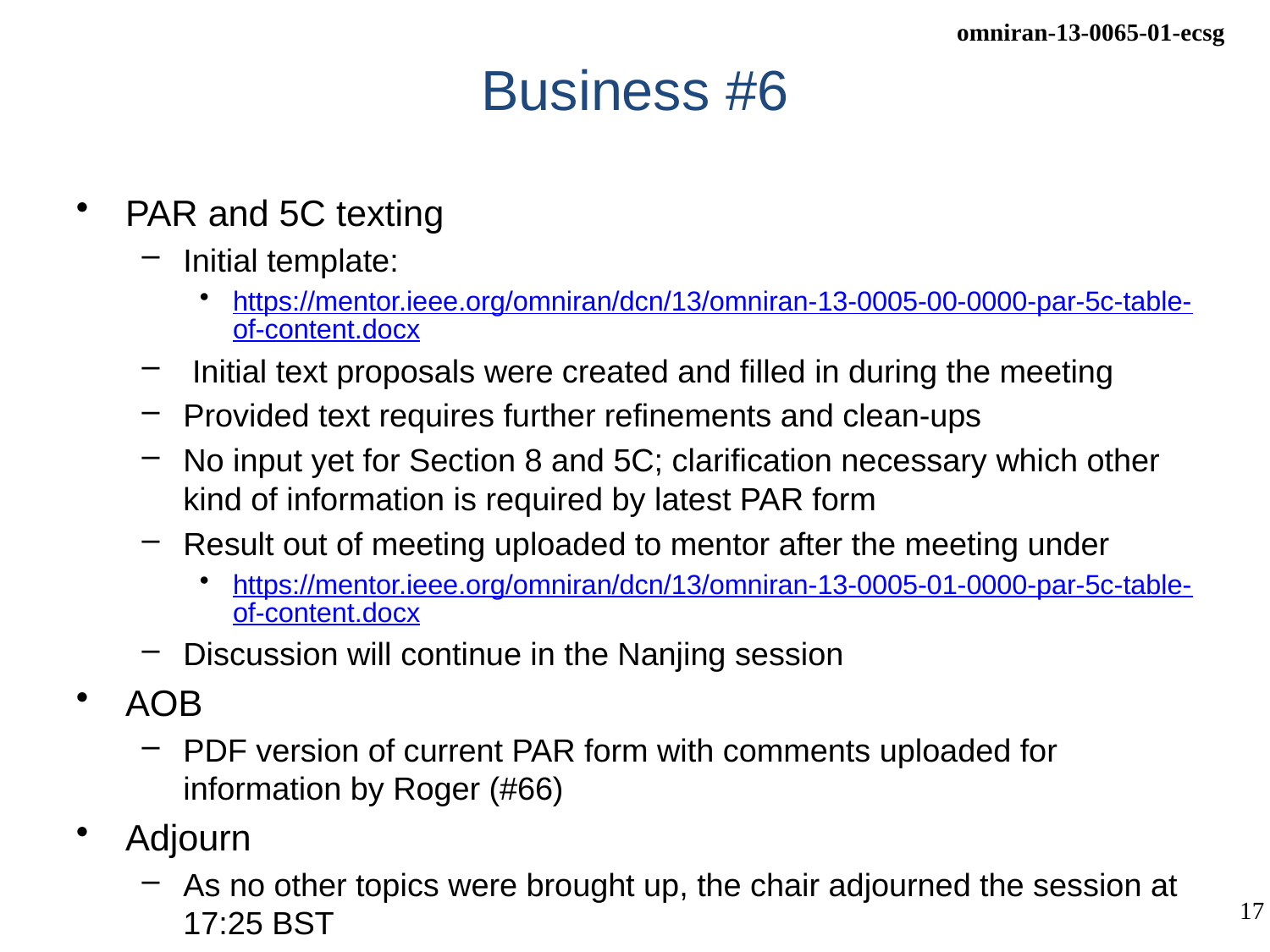

# Business #6

PAR and 5C texting
Initial template:
https://mentor.ieee.org/omniran/dcn/13/omniran-13-0005-00-0000-par-5c-table-of-content.docx
 Initial text proposals were created and filled in during the meeting
Provided text requires further refinements and clean-ups
No input yet for Section 8 and 5C; clarification necessary which other kind of information is required by latest PAR form
Result out of meeting uploaded to mentor after the meeting under
https://mentor.ieee.org/omniran/dcn/13/omniran-13-0005-01-0000-par-5c-table-of-content.docx
Discussion will continue in the Nanjing session
AOB
PDF version of current PAR form with comments uploaded for information by Roger (#66)
Adjourn
As no other topics were brought up, the chair adjourned the session at 17:25 BST